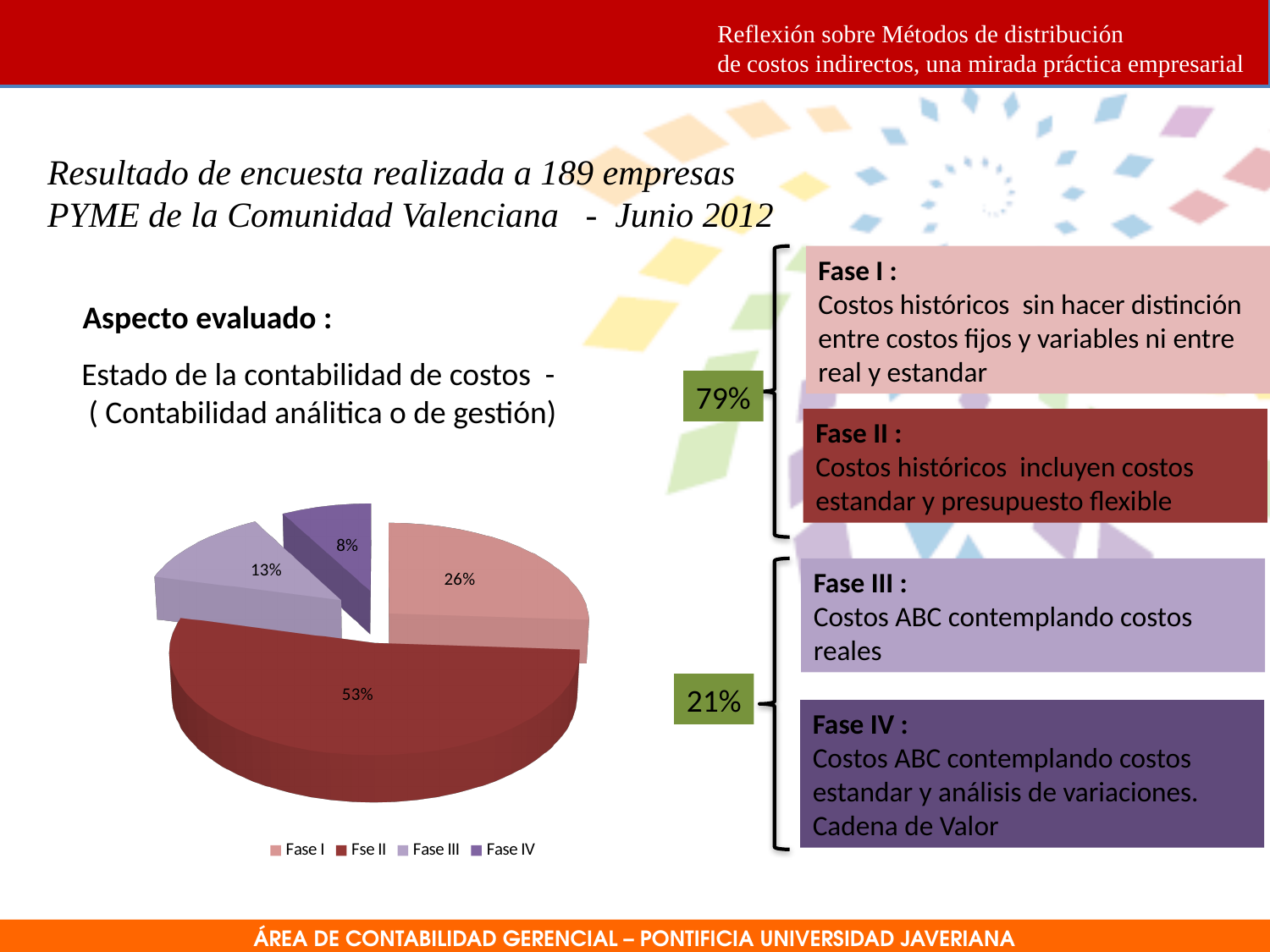

Reflexión sobre Métodos de distribución de costos indirectos, una mirada práctica empresarial
Resultado de encuesta realizada a 189 empresas PYME de la Comunidad Valenciana   -  Junio 2012

Fase I :
Costos históricos  sin hacer distinción entre costos fijos y variables ni entre real y estandar
Aspecto evaluado :
Estado de la contabilidad de costos  -  ( Contabilidad análitica o de gestión)

79%
Fase II :
Costos históricos  incluyen costos estandar y presupuesto flexible

[unsupported chart]

Fase III :
Costos ABC contemplando costos reales
21%
Fase IV :
Costos ABC contemplando costos estandar y análisis de variaciones.
Cadena de Valor